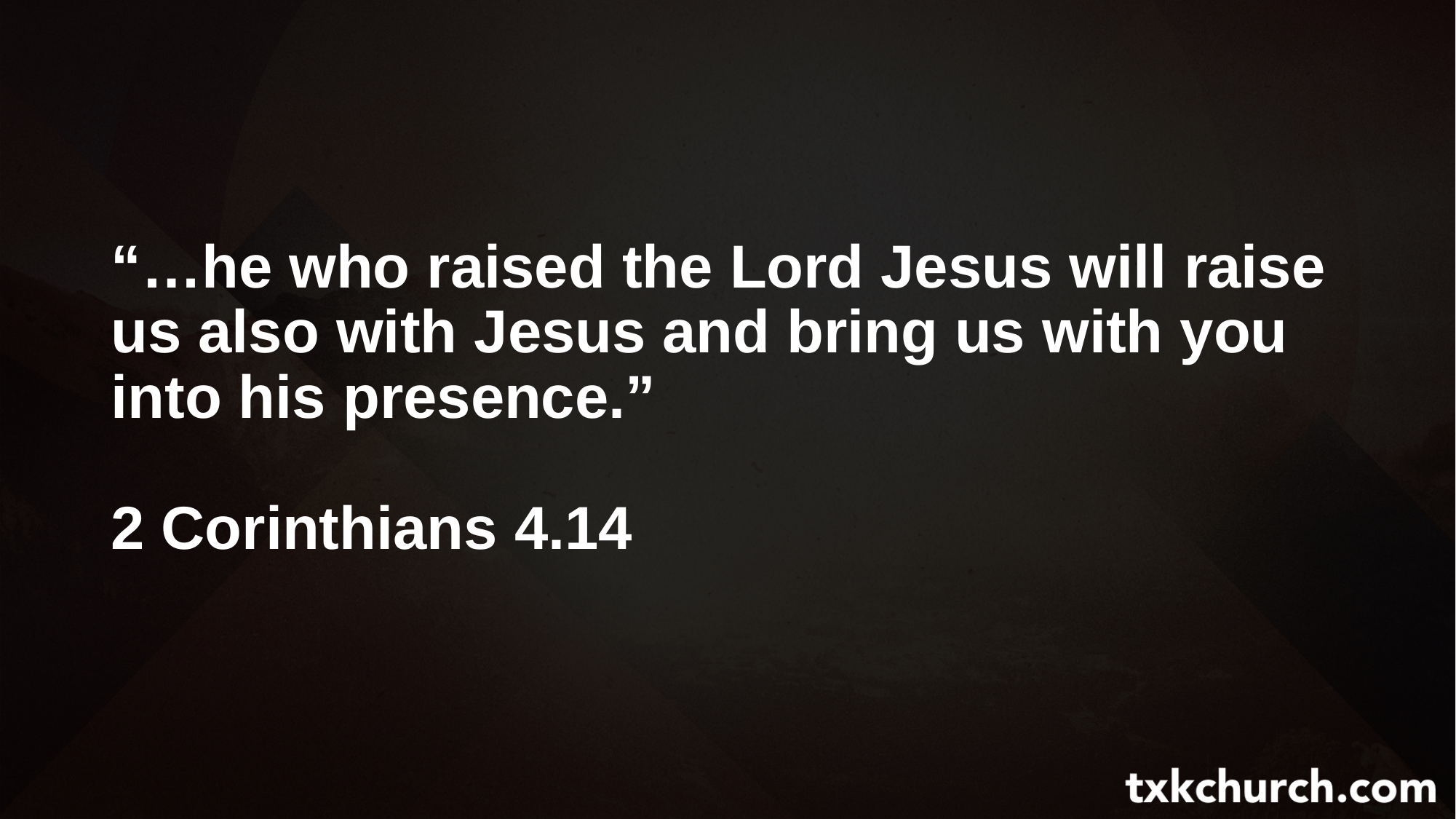

“…he who raised the Lord Jesus will raise us also with Jesus and bring us with you into his presence.”

2 Corinthians 4.14